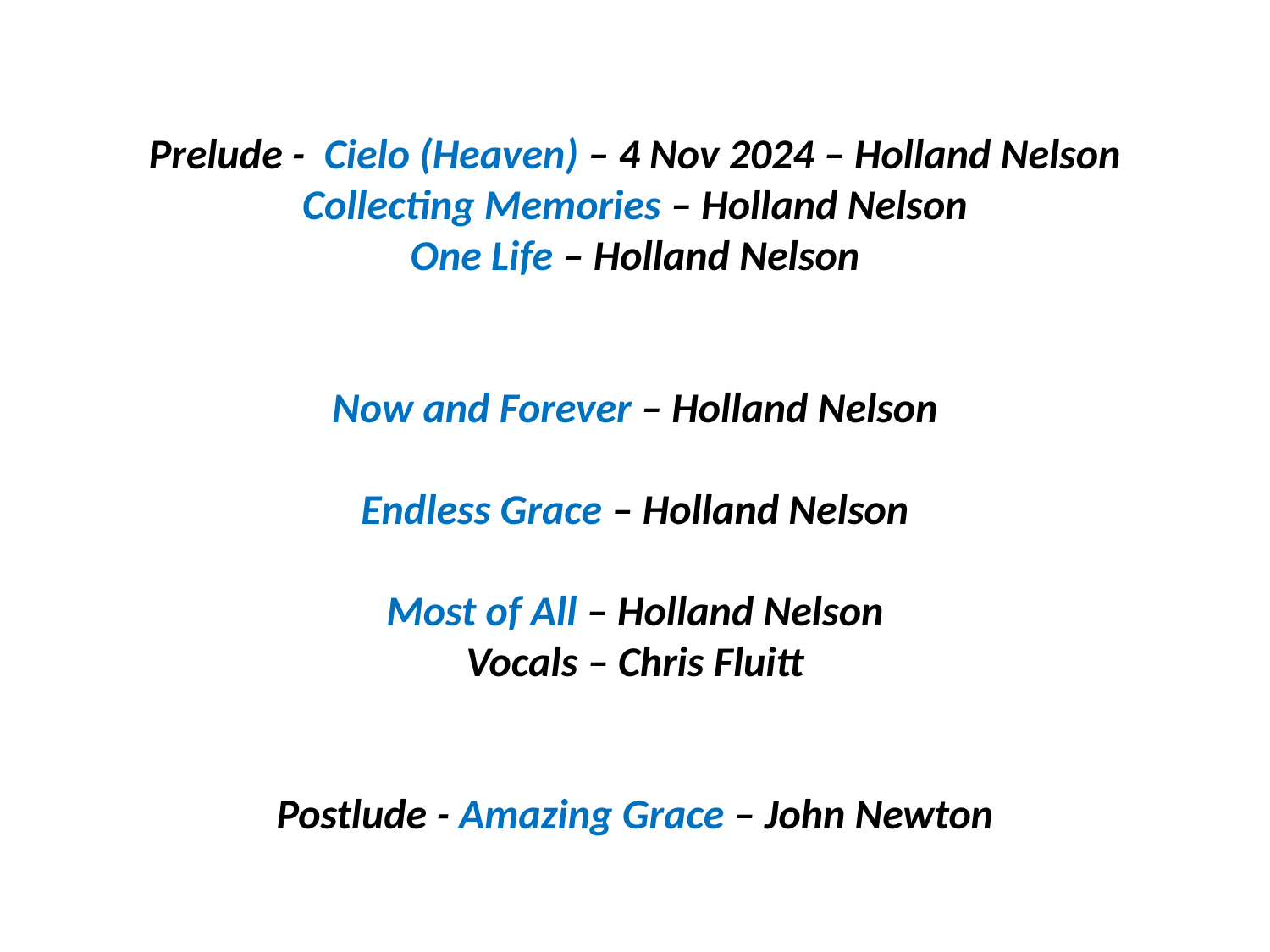

Prelude -  Cielo (Heaven) – 4 Nov 2024 – Holland Nelson
Collecting Memories – Holland Nelson
One Life – Holland Nelson

Now and Forever – Holland Nelson

Endless Grace – Holland Nelson

Most of All – Holland Nelson
Vocals – Chris Fluitt

Postlude - Amazing Grace – John Newton